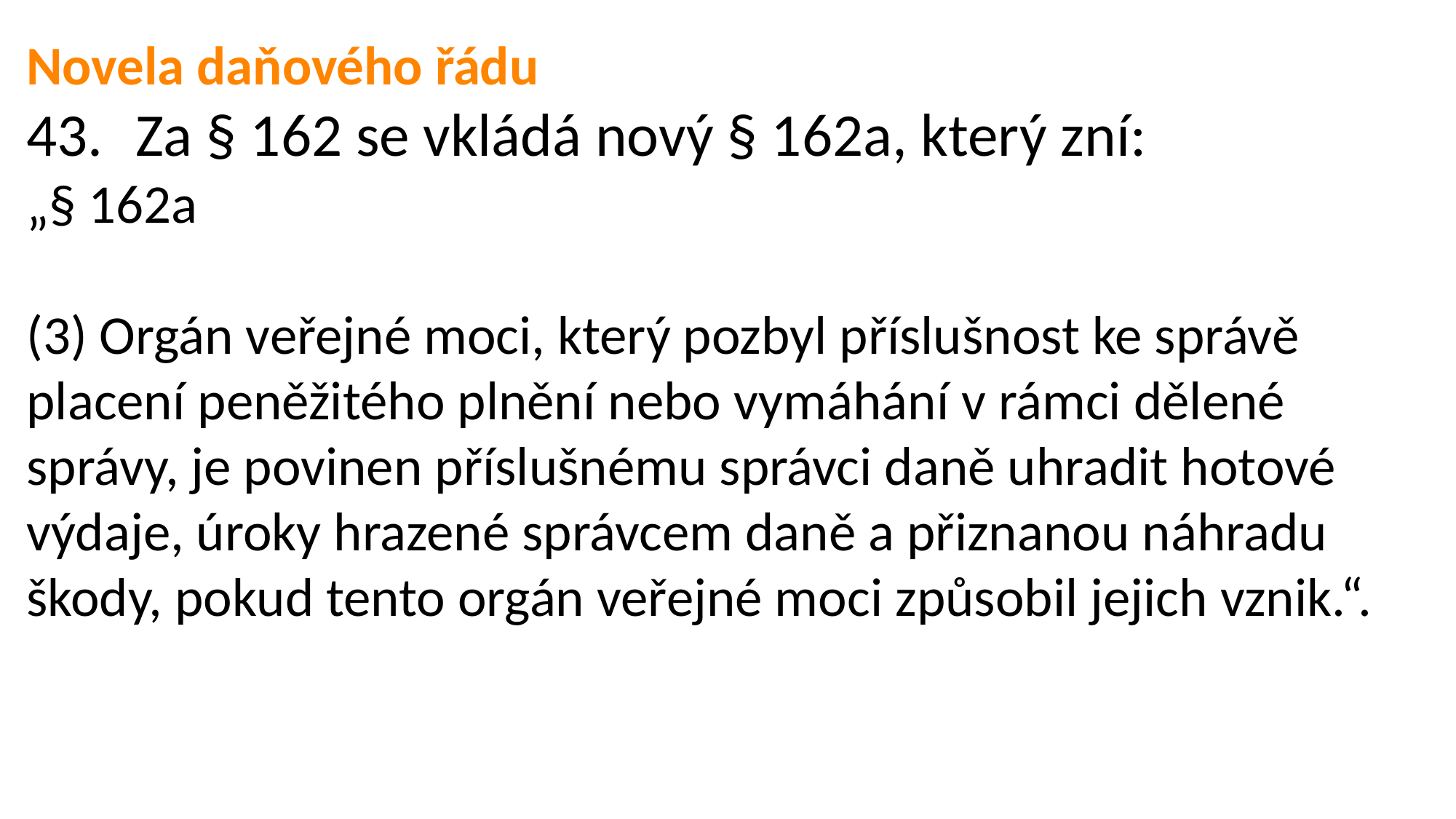

Novela daňového řádu
43.	Za § 162 se vkládá nový § 162a, který zní:
„§ 162a

(3) Orgán veřejné moci, který pozbyl příslušnost ke správě placení peněžitého plnění nebo vymáhání v rámci dělené správy, je povinen příslušnému správci daně uhradit hotové výdaje, úroky hrazené správcem daně a přiznanou náhradu škody, pokud tento orgán veřejné moci způsobil jejich vznik.“.